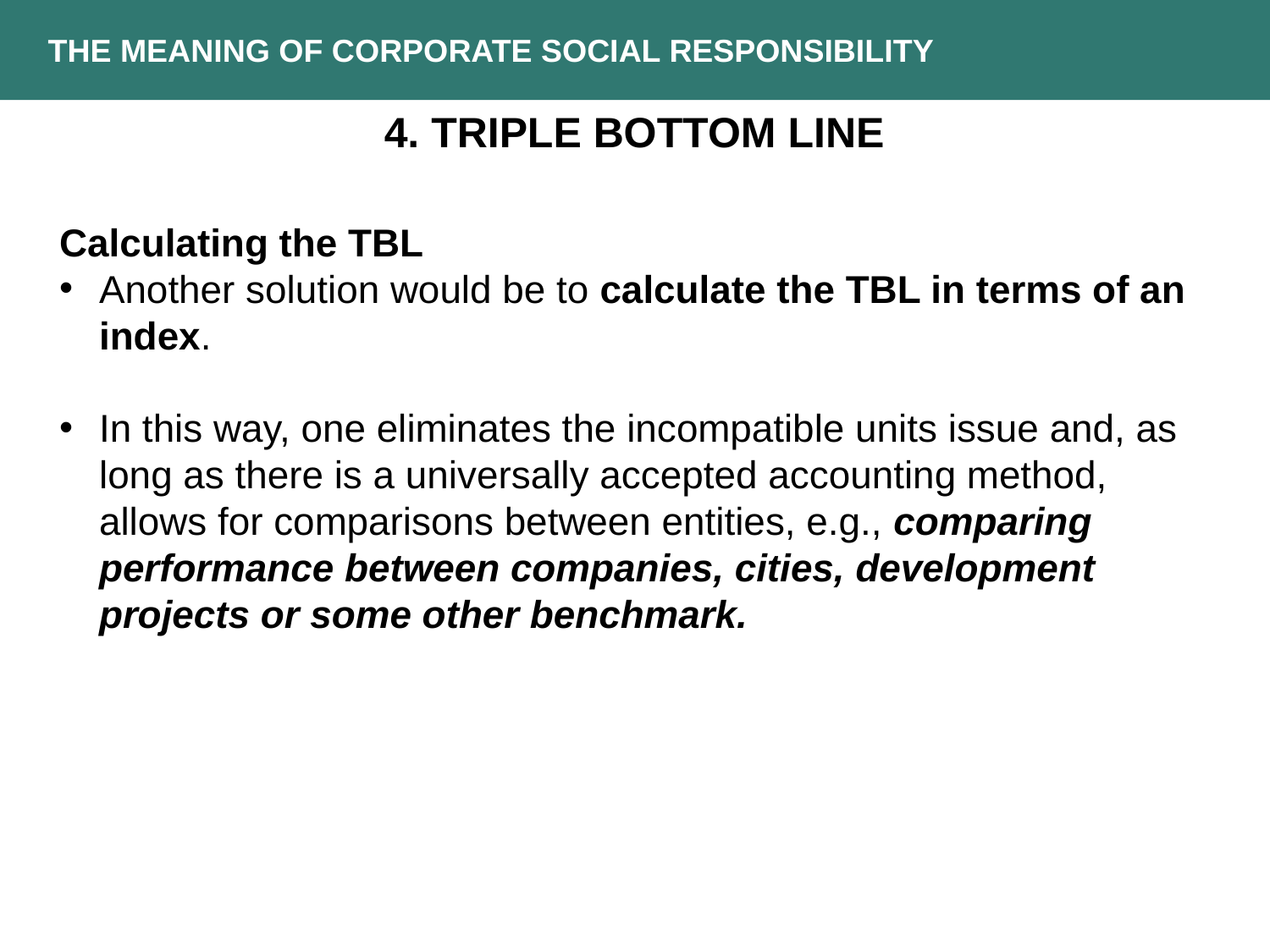

THE MEANING OF CORPORATE SOCIAL RESPONSIBILITY
4. TRIPLE BOTTOM LINE
Calculating the TBL
Another solution would be to calculate the TBL in terms of an index.

In this way, one eliminates the incompatible units issue and, as long as there is a universally accepted accounting method, allows for comparisons between entities, e.g., comparing performance between companies, cities, development projects or some other benchmark.